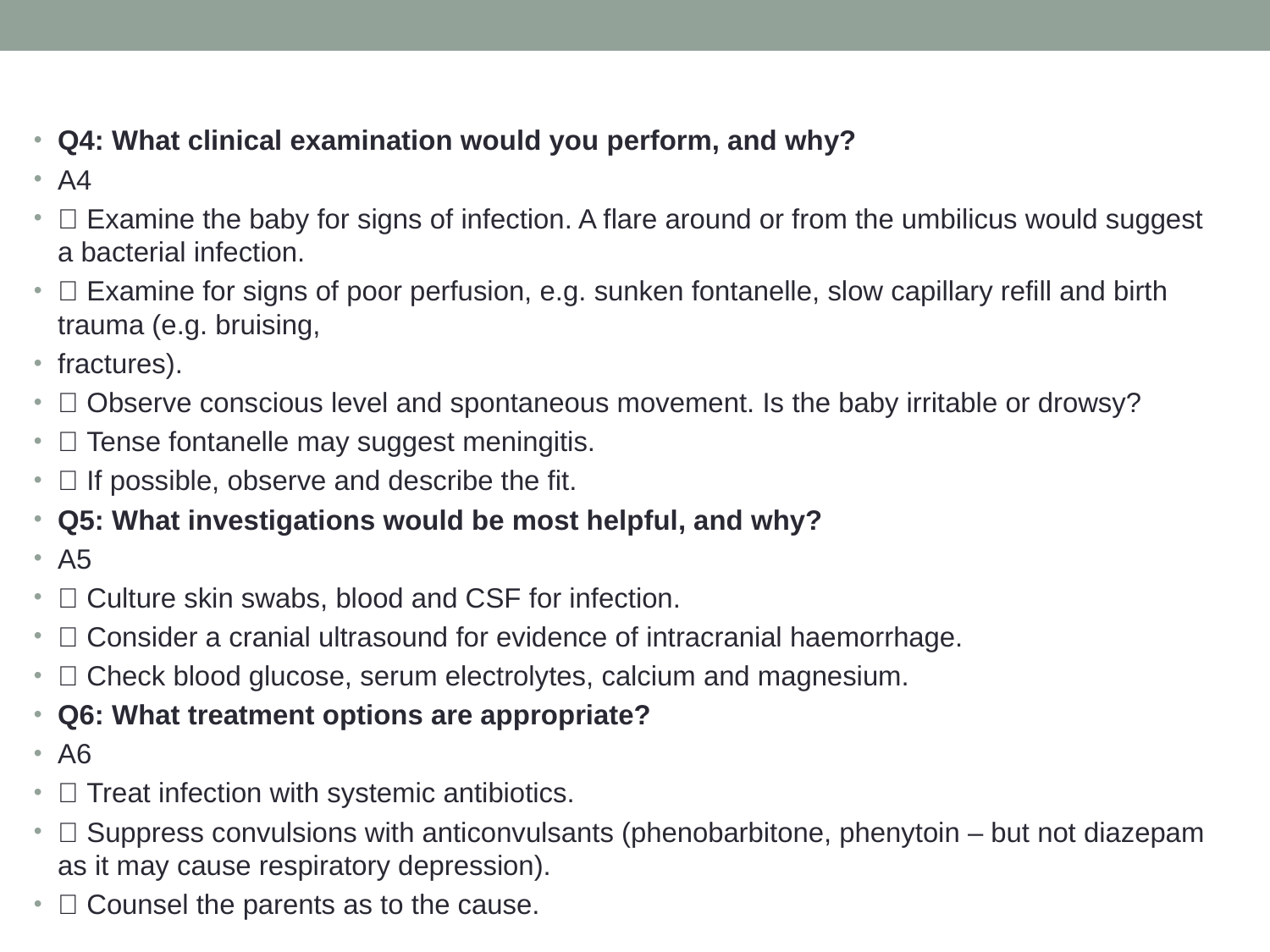

#
Q4: What clinical examination would you perform, and why?
A4
􀁺 Examine the baby for signs of infection. A flare around or from the umbilicus would suggest a bacterial infection.
􀁺 Examine for signs of poor perfusion, e.g. sunken fontanelle, slow capillary refill and birth trauma (e.g. bruising,
fractures).
􀁺 Observe conscious level and spontaneous movement. Is the baby irritable or drowsy?
􀁺 Tense fontanelle may suggest meningitis.
􀁺 If possible, observe and describe the fit.
Q5: What investigations would be most helpful, and why?
A5
􀁺 Culture skin swabs, blood and CSF for infection.
􀁺 Consider a cranial ultrasound for evidence of intracranial haemorrhage.
􀁺 Check blood glucose, serum electrolytes, calcium and magnesium.
Q6: What treatment options are appropriate?
A6
􀁺 Treat infection with systemic antibiotics.
􀁺 Suppress convulsions with anticonvulsants (phenobarbitone, phenytoin – but not diazepam as it may cause respiratory depression).
􀁺 Counsel the parents as to the cause.